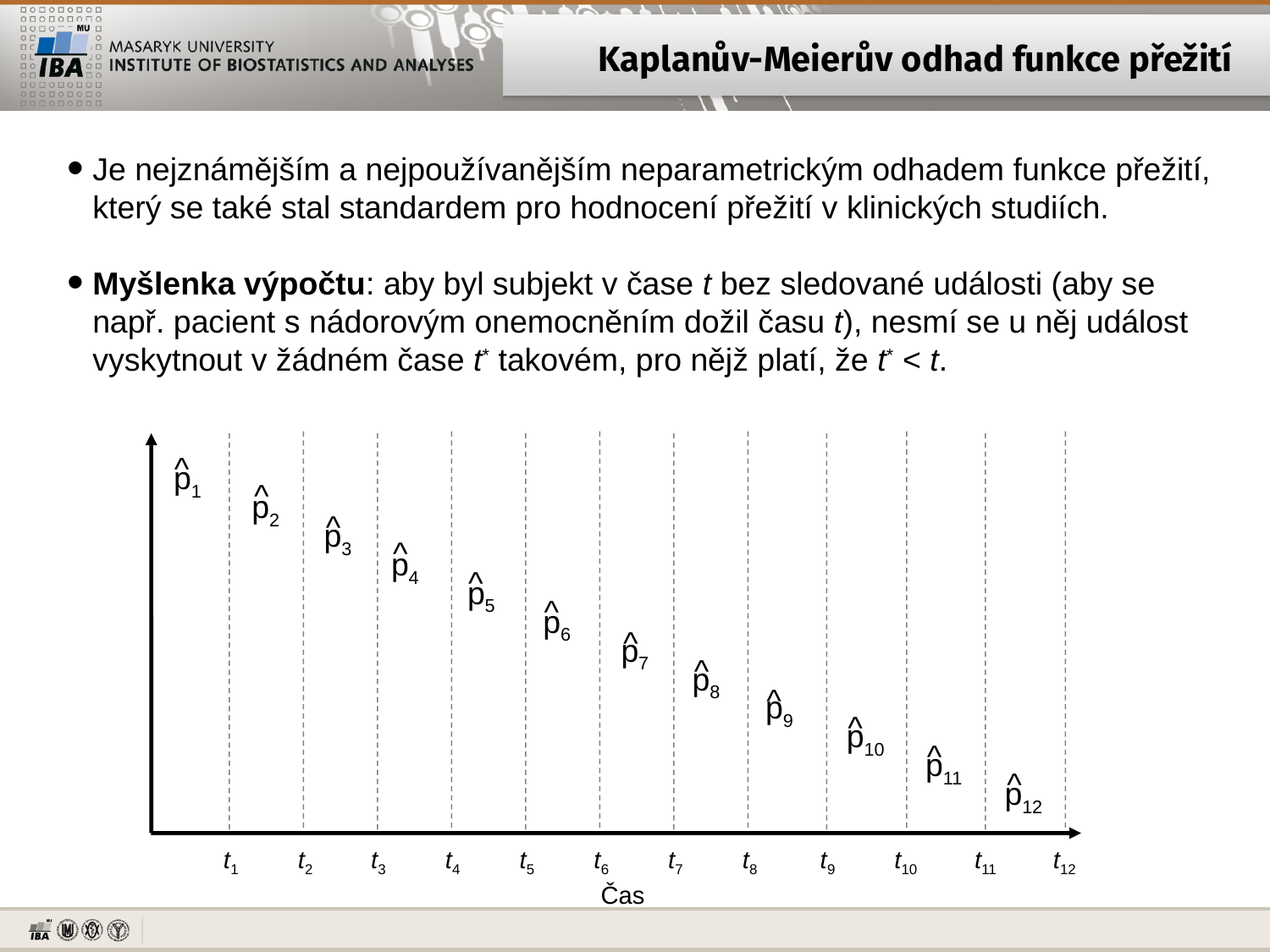

Kaplanův-Meierův odhad funkce přežití
Je nejznámějším a nejpoužívanějším neparametrickým odhadem funkce přežití, který se také stal standardem pro hodnocení přežití v klinických studiích.

Myšlenka výpočtu: aby byl subjekt v čase t bez sledované události (aby se např. pacient s nádorovým onemocněním dožil času t), nesmí se u něj událost vyskytnout v žádném čase t* takovém, pro nějž platí, že t* < t.

^
p1
^
p2
^
p3
^
p4
^
p5
^
p6
^
p7
^
p8
^
p9
^
p10
^
p11
^
p12
t1
t2
t3
t4
t5
t6
t7
t8
t9
t10
t11
t12
Čas